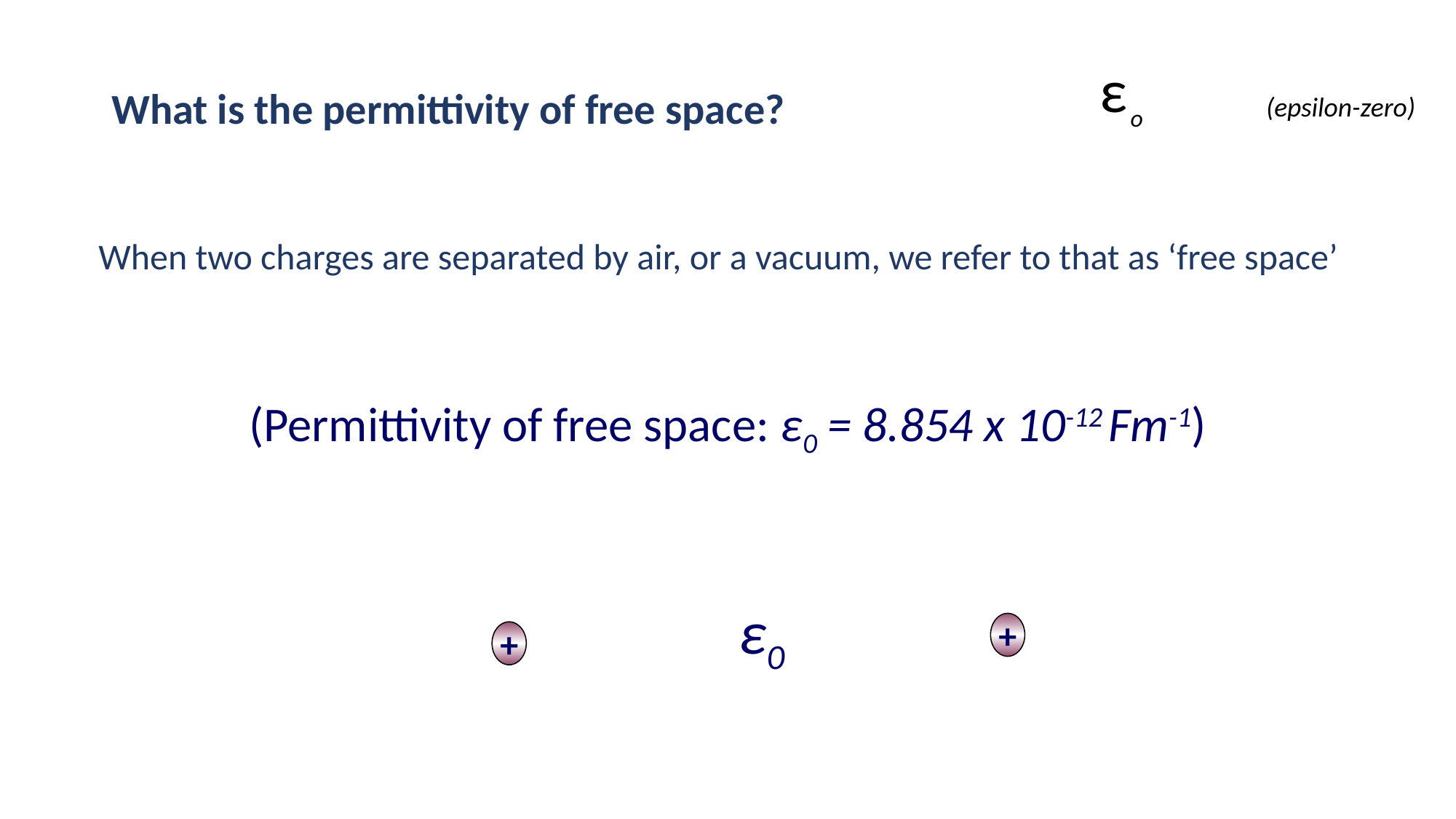

ε
  o              (epsilon-zero)
What is the permittivity of free space?
When two charges are separated by air, or a vacuum, we refer to that as ‘free space’
(Permittivity of free space: ε0 = 8.854 x 10-12 Fm-1)
ε0
+
+